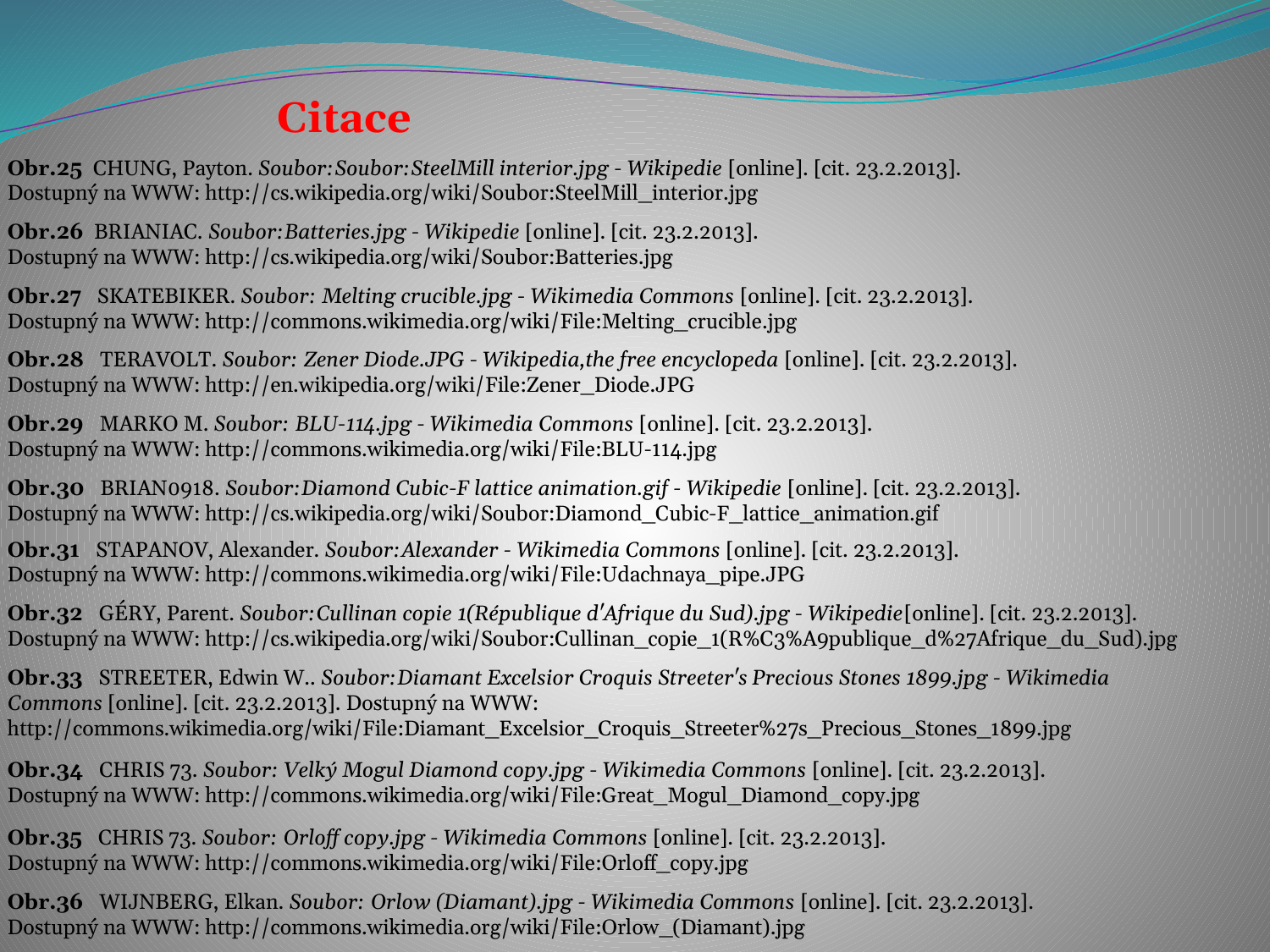

Citace
Obr.25  CHUNG, Payton. Soubor:Soubor:SteelMill interior.jpg - Wikipedie [online]. [cit. 23.2.2013]. Dostupný na WWW: http://cs.wikipedia.org/wiki/Soubor:SteelMill_interior.jpg
Obr.26  BRIANIAC. Soubor:Batteries.jpg - Wikipedie [online]. [cit. 23.2.2013]. Dostupný na WWW: http://cs.wikipedia.org/wiki/Soubor:Batteries.jpg
Obr.27   SKATEBIKER. Soubor: Melting crucible.jpg - Wikimedia Commons [online]. [cit. 23.2.2013]. Dostupný na WWW: http://commons.wikimedia.org/wiki/File:Melting_crucible.jpg
Obr.28   TERAVOLT. Soubor: Zener Diode.JPG - Wikipedia,the free encyclopeda [online]. [cit. 23.2.2013]. Dostupný na WWW: http://en.wikipedia.org/wiki/File:Zener_Diode.JPG
Obr.29   MARKO M. Soubor: BLU-114.jpg - Wikimedia Commons [online]. [cit. 23.2.2013]. Dostupný na WWW: http://commons.wikimedia.org/wiki/File:BLU-114.jpg
Obr.30   BRIAN0918. Soubor:Diamond Cubic-F lattice animation.gif - Wikipedie [online]. [cit. 23.2.2013]. Dostupný na WWW: http://cs.wikipedia.org/wiki/Soubor:Diamond_Cubic-F_lattice_animation.gif
Obr.31   STAPANOV, Alexander. Soubor:Alexander - Wikimedia Commons [online]. [cit. 23.2.2013]. Dostupný na WWW: http://commons.wikimedia.org/wiki/File:Udachnaya_pipe.JPG
Obr.32   GÉRY, Parent. Soubor:Cullinan copie 1(République d'Afrique du Sud).jpg - Wikipedie[online]. [cit. 23.2.2013]. Dostupný na WWW: http://cs.wikipedia.org/wiki/Soubor:Cullinan_copie_1(R%C3%A9publique_d%27Afrique_du_Sud).jpg
Obr.33   STREETER, Edwin W.. Soubor:Diamant Excelsior Croquis Streeter's Precious Stones 1899.jpg - Wikimedia Commons [online]. [cit. 23.2.2013]. Dostupný na WWW: http://commons.wikimedia.org/wiki/File:Diamant_Excelsior_Croquis_Streeter%27s_Precious_Stones_1899.jpg
Obr.34   CHRIS 73. Soubor: Velký Mogul Diamond copy.jpg - Wikimedia Commons [online]. [cit. 23.2.2013]. Dostupný na WWW: http://commons.wikimedia.org/wiki/File:Great_Mogul_Diamond_copy.jpg
Obr.35   CHRIS 73. Soubor: Orloff copy.jpg - Wikimedia Commons [online]. [cit. 23.2.2013]. Dostupný na WWW: http://commons.wikimedia.org/wiki/File:Orloff_copy.jpg
Obr.36   WIJNBERG, Elkan. Soubor: Orlow (Diamant).jpg - Wikimedia Commons [online]. [cit. 23.2.2013]. Dostupný na WWW: http://commons.wikimedia.org/wiki/File:Orlow_(Diamant).jpg